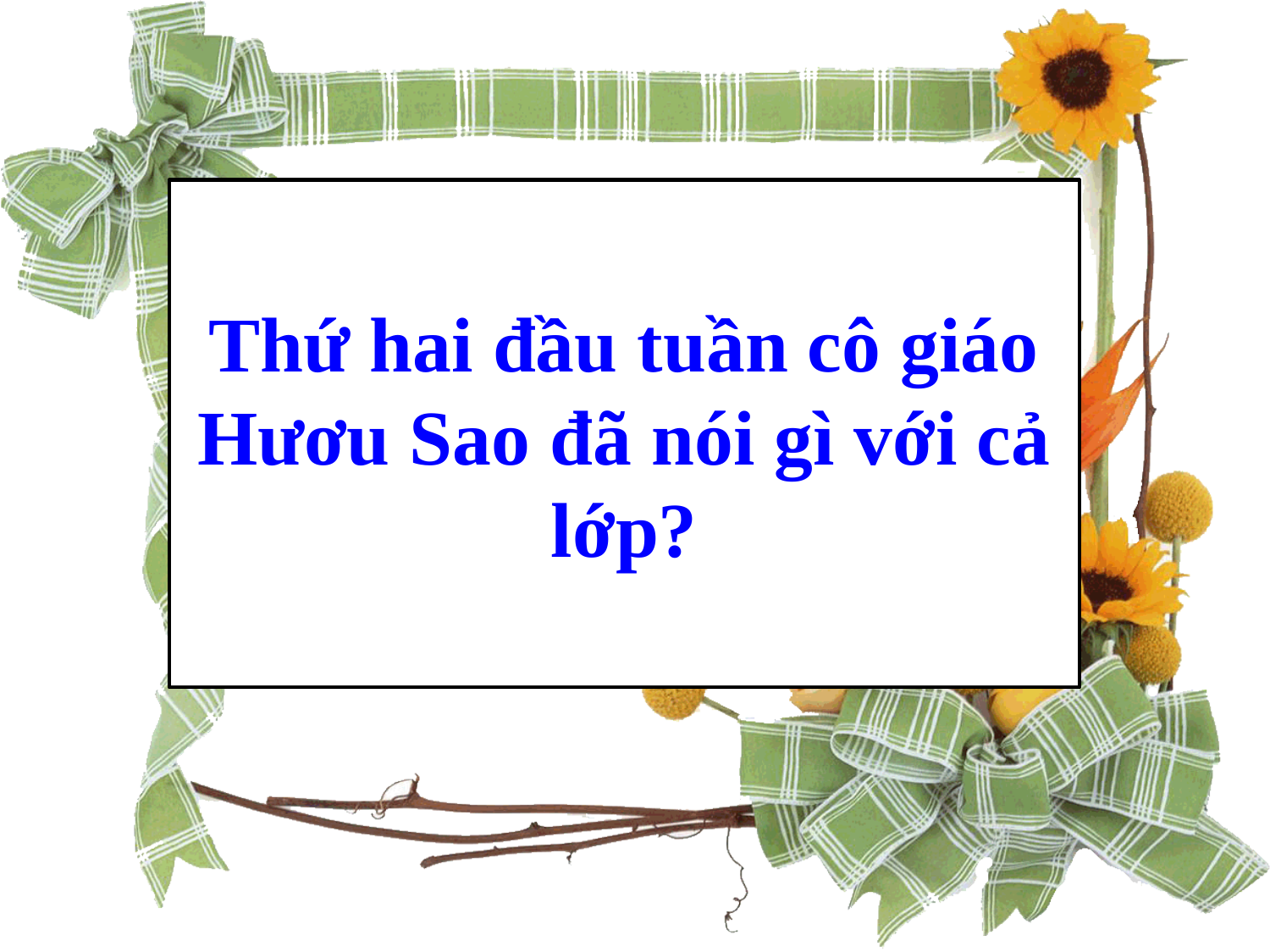

Thứ hai đầu tuần cô giáo Hươu Sao đã nói gì với cả lớp?